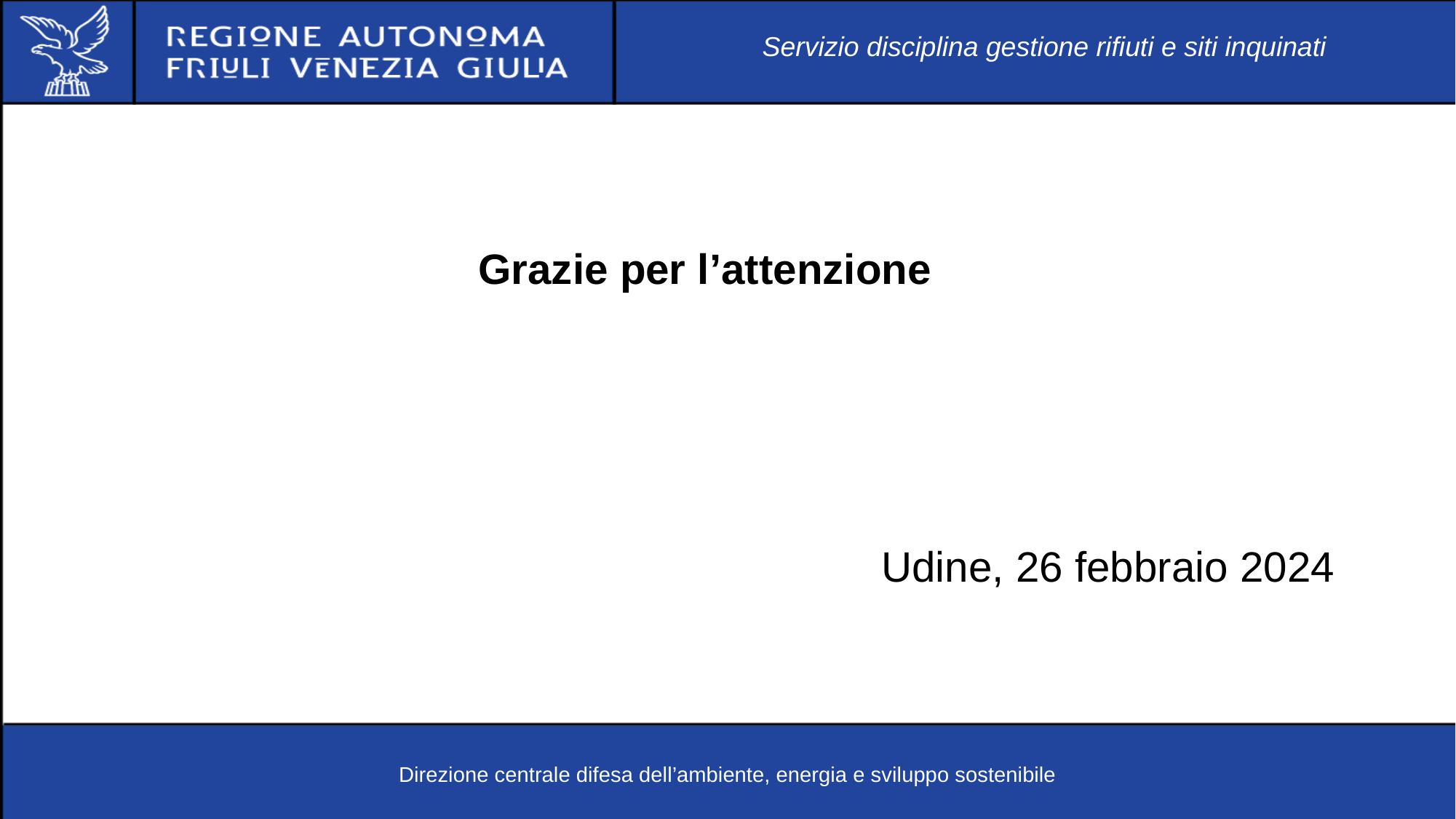

Servizio disciplina gestione rifiuti e siti inquinati
Grazie per l’attenzione

Udine, 26 febbraio 2024
Direzione centrale difesa dell’ambiente, energia e sviluppo sostenibile